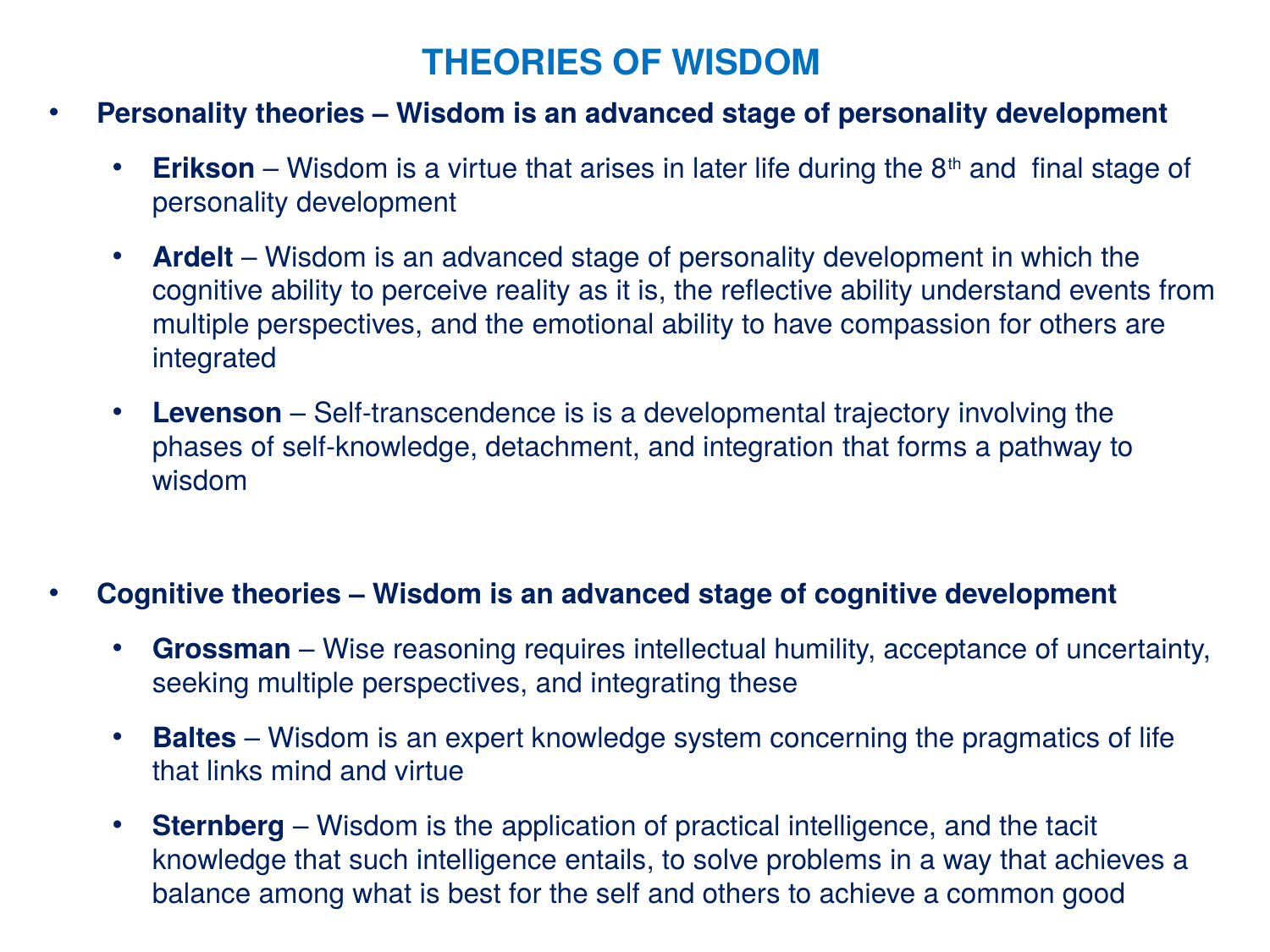

THEORIES OF WISDOM
Personality theories – Wisdom is an advanced stage of personality development
Erikson – Wisdom is a virtue that arises in later life during the 8th and  final stage of personality development
Ardelt – Wisdom is an advanced stage of personality development in which the cognitive ability to perceive reality as it is, the reflective ability understand events from multiple perspectives, and the emotional ability to have compassion for others are integrated
Levenson – Self-transcendence is is a developmental trajectory involving the  phases of self-knowledge, detachment, and integration that forms a pathway to wisdom

Cognitive theories – Wisdom is an advanced stage of cognitive development
Grossman – Wise reasoning requires intellectual humility, acceptance of uncertainty, seeking multiple perspectives, and integrating these
Baltes – Wisdom is an expert knowledge system concerning the pragmatics of life that links mind and virtue
Sternberg – Wisdom is the application of practical intelligence, and the tacit knowledge that such intelligence entails, to solve problems in a way that achieves a balance among what is best for the self and others to achieve a common good